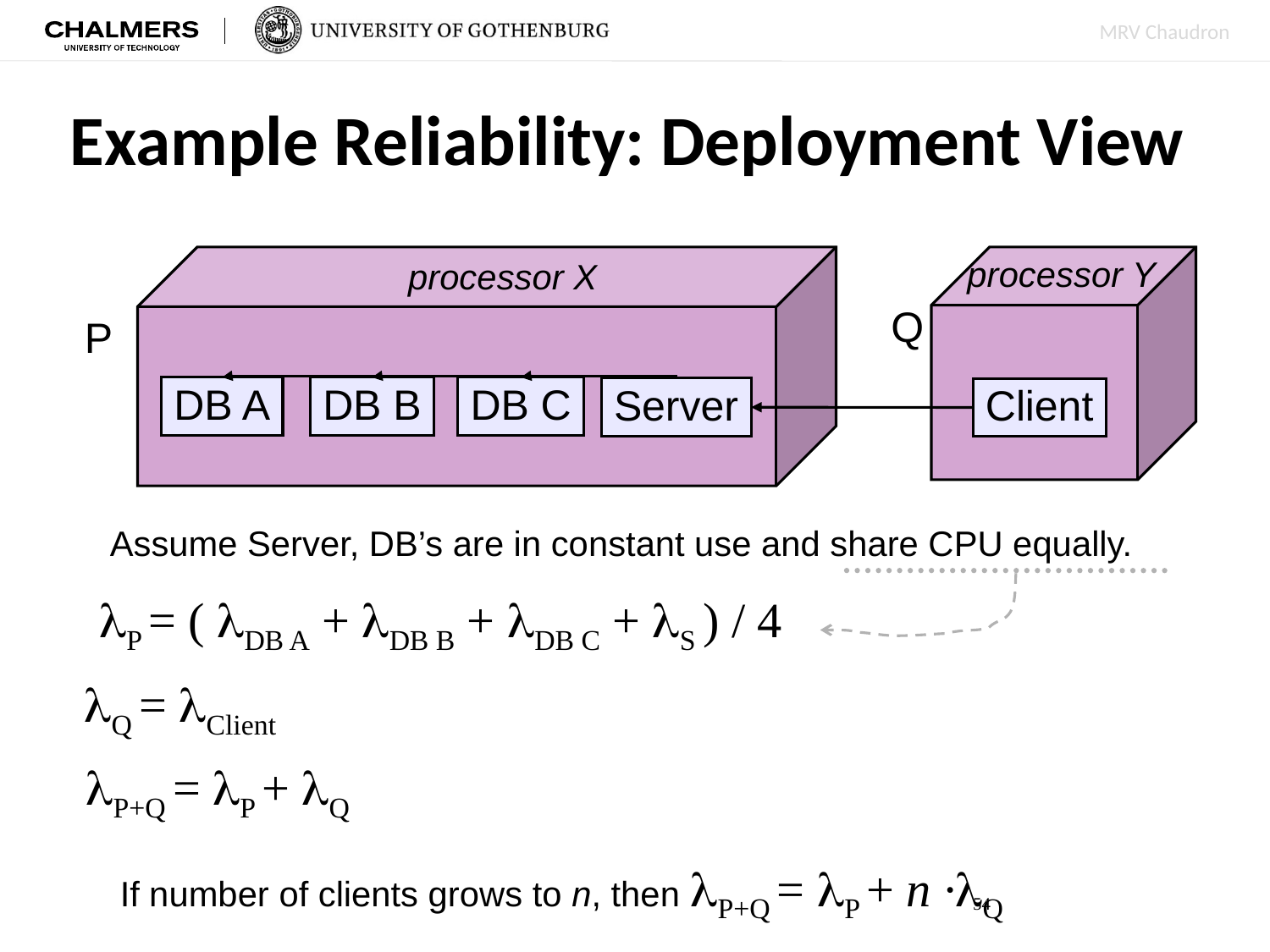

Example Reliability: Deployment View

processor Y
processor X
Q
P
DB A
DB B
DB C
Server
Client
Assume Server, DB’s are in constant use and share CPU equally.

λP = ( λDB A + λDB B + λDB C + λS ) / 4
λQ = λClient
λP+Q = λP + λQ
If number of clients grows to n, then λP+Q = λP + n ·λQ
54